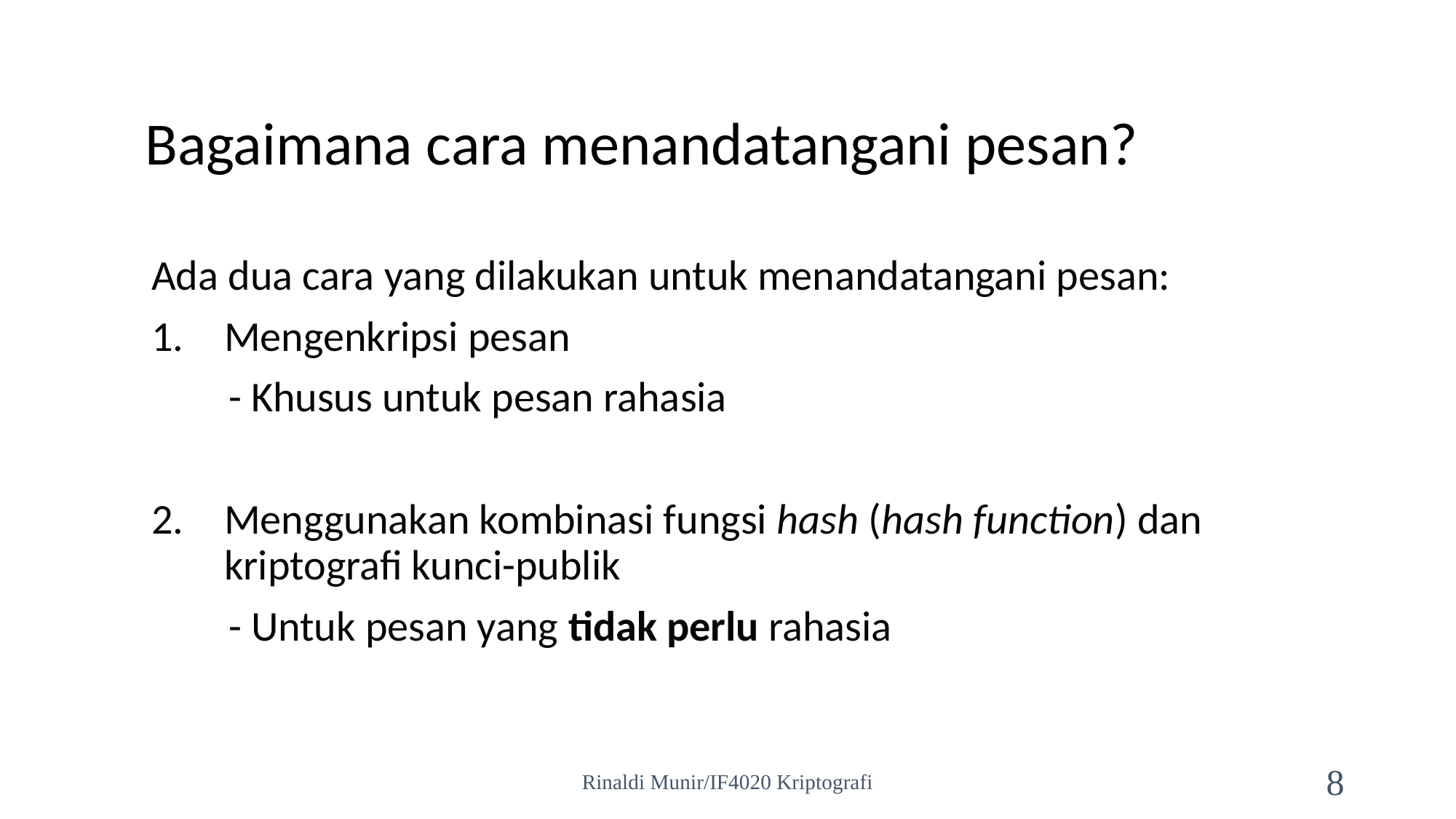

# Bagaimana cara menandatangani pesan?
Ada dua cara yang dilakukan untuk menandatangani pesan:
Mengenkripsi pesan
        - Khusus untuk pesan rahasia

Menggunakan kombinasi fungsi hash (hash function) dan kriptografi kunci-publik
        - Untuk pesan yang tidak perlu rahasia

Rinaldi Munir/IF4020 Kriptografi
8